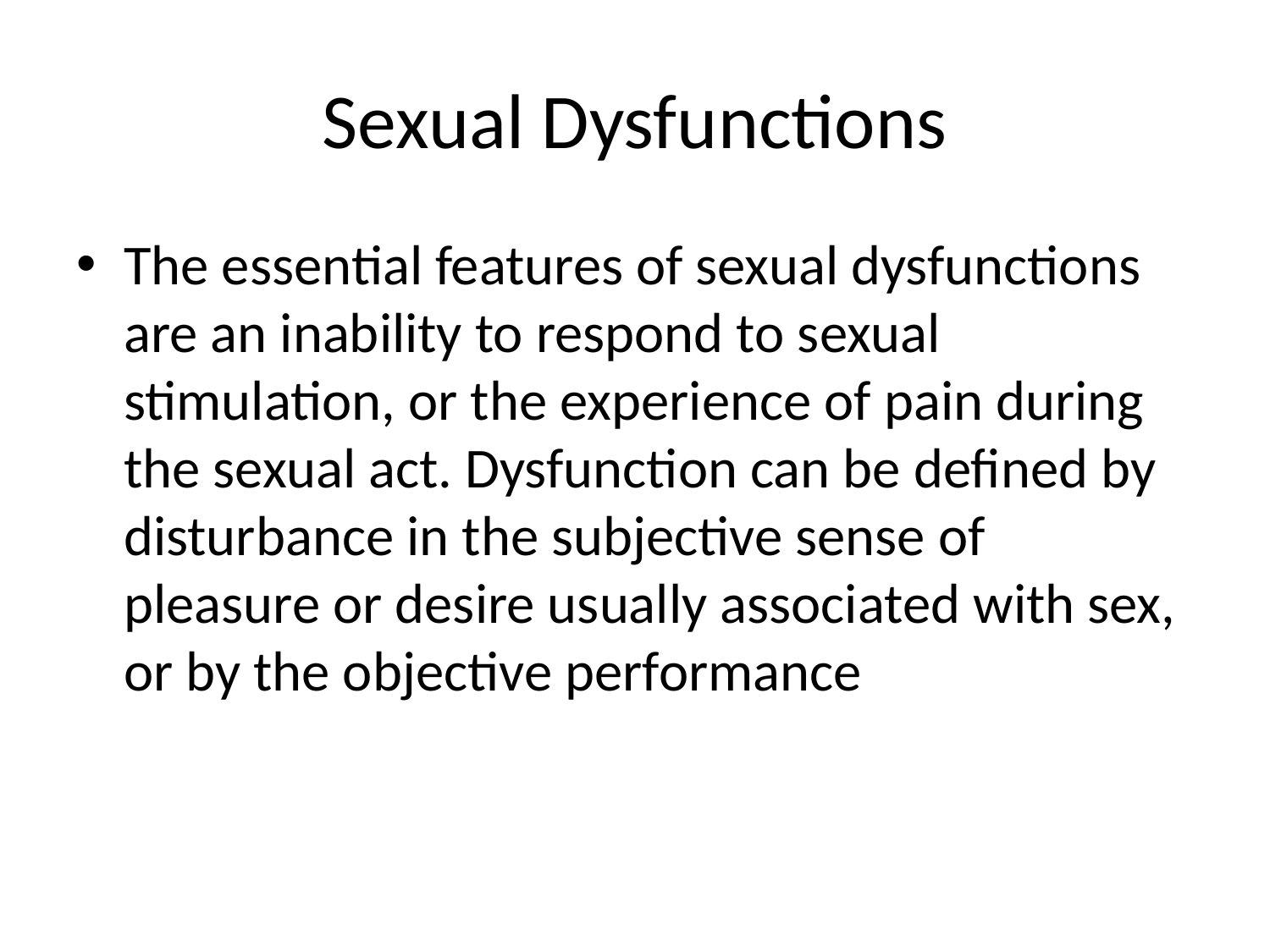

# Sexual Dysfunctions
The essential features of sexual dysfunctions are an inability to respond to sexual stimulation, or the experience of pain during the sexual act. Dysfunction can be defined by disturbance in the subjective sense of pleasure or desire usually associated with sex, or by the objective performance